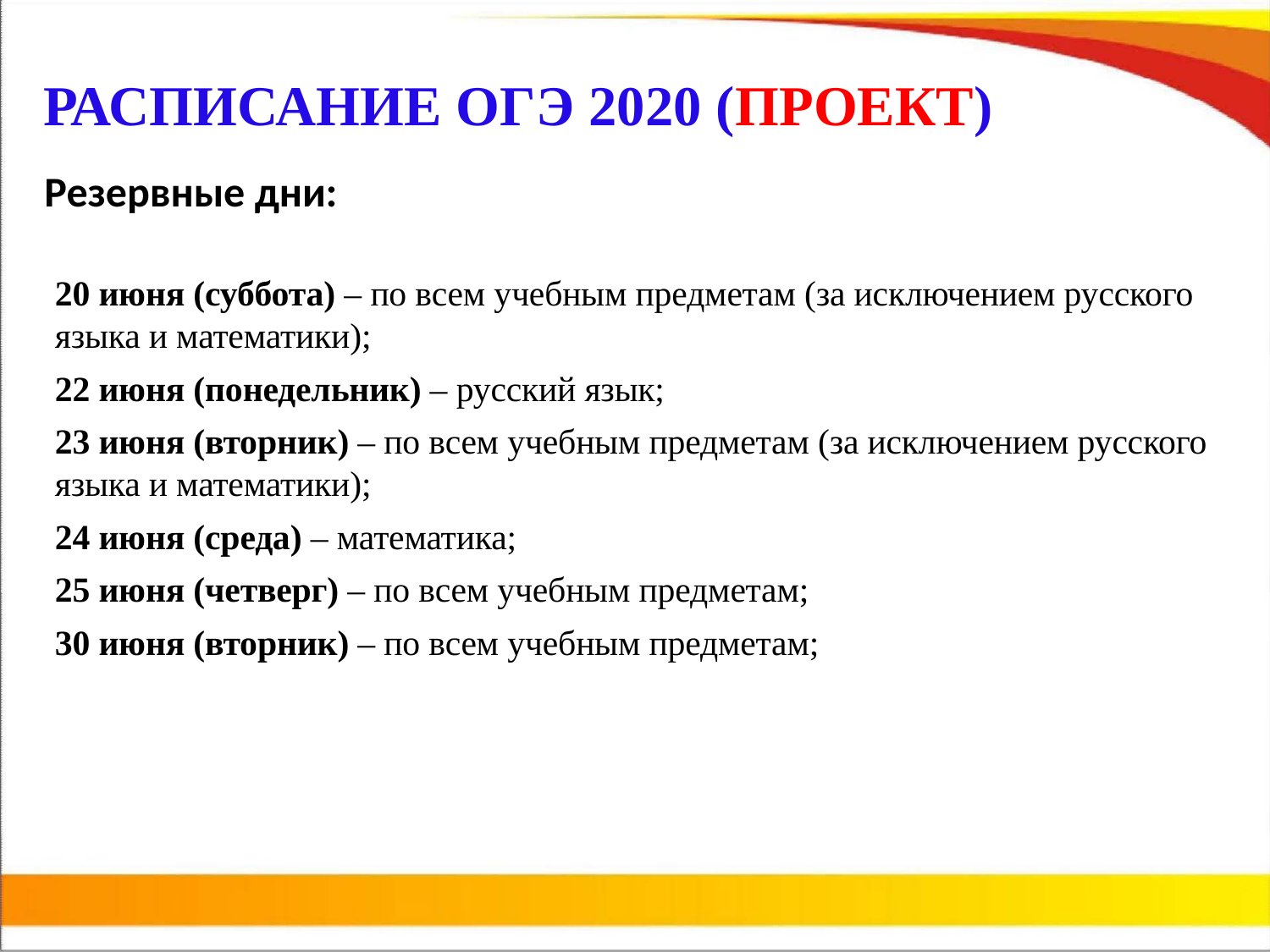

РАСПИСАНИЕ ОГЭ 2020 (ПРОЕКТ)
Резервные дни:
20 июня (суббота) – по всем учебным предметам (за исключением русского языка и математики);
22 июня (понедельник) – русский язык;
23 июня (вторник) – по всем учебным предметам (за исключением русского языка и математики);
24 июня (среда) – математика;
25 июня (четверг) – по всем учебным предметам;
30 июня (вторник) – по всем учебным предметам;